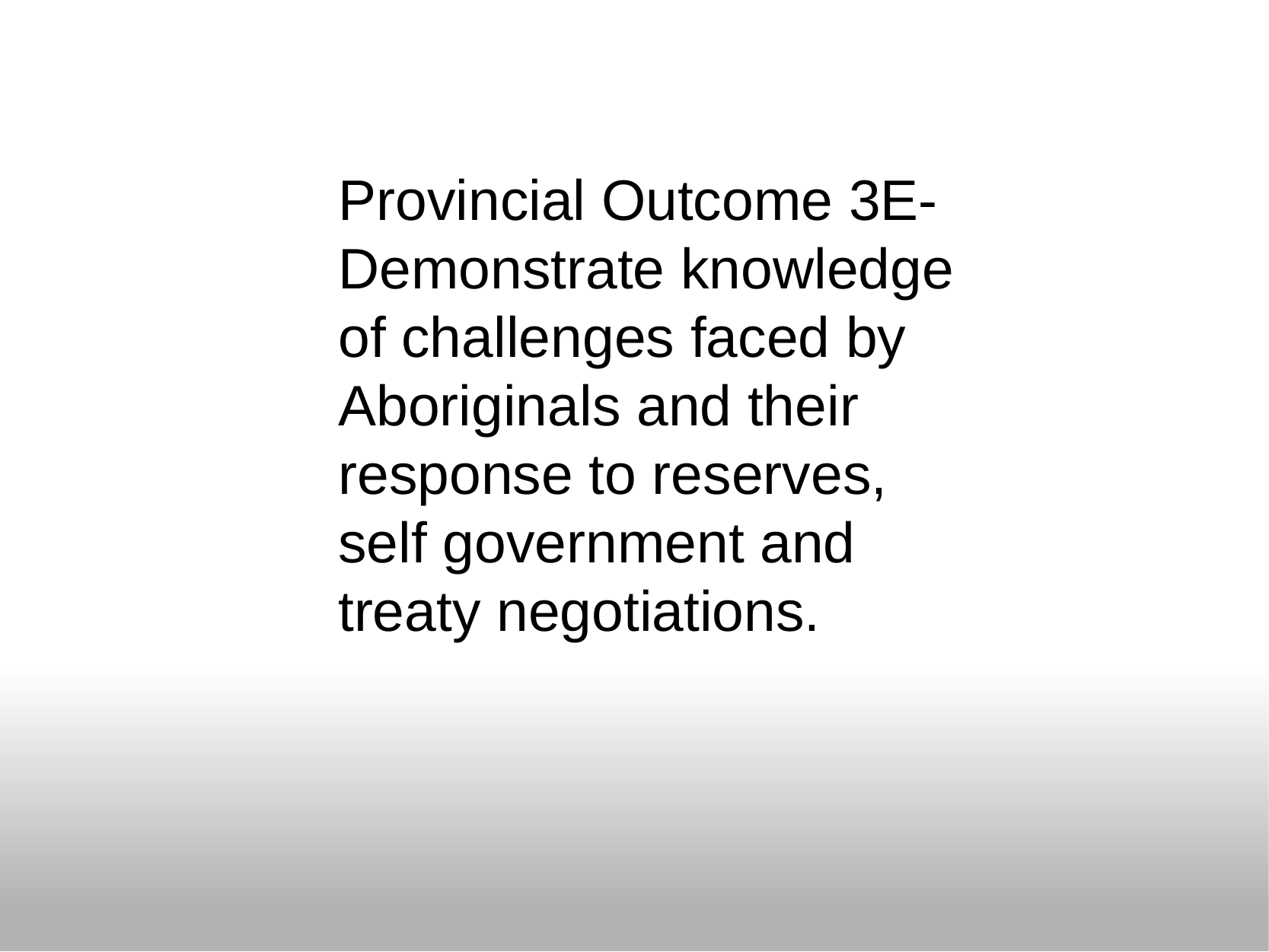

Provincial Outcome 3E-Demonstrate knowledge of challenges faced by Aboriginals and their response to reserves, self government and treaty negotiations.